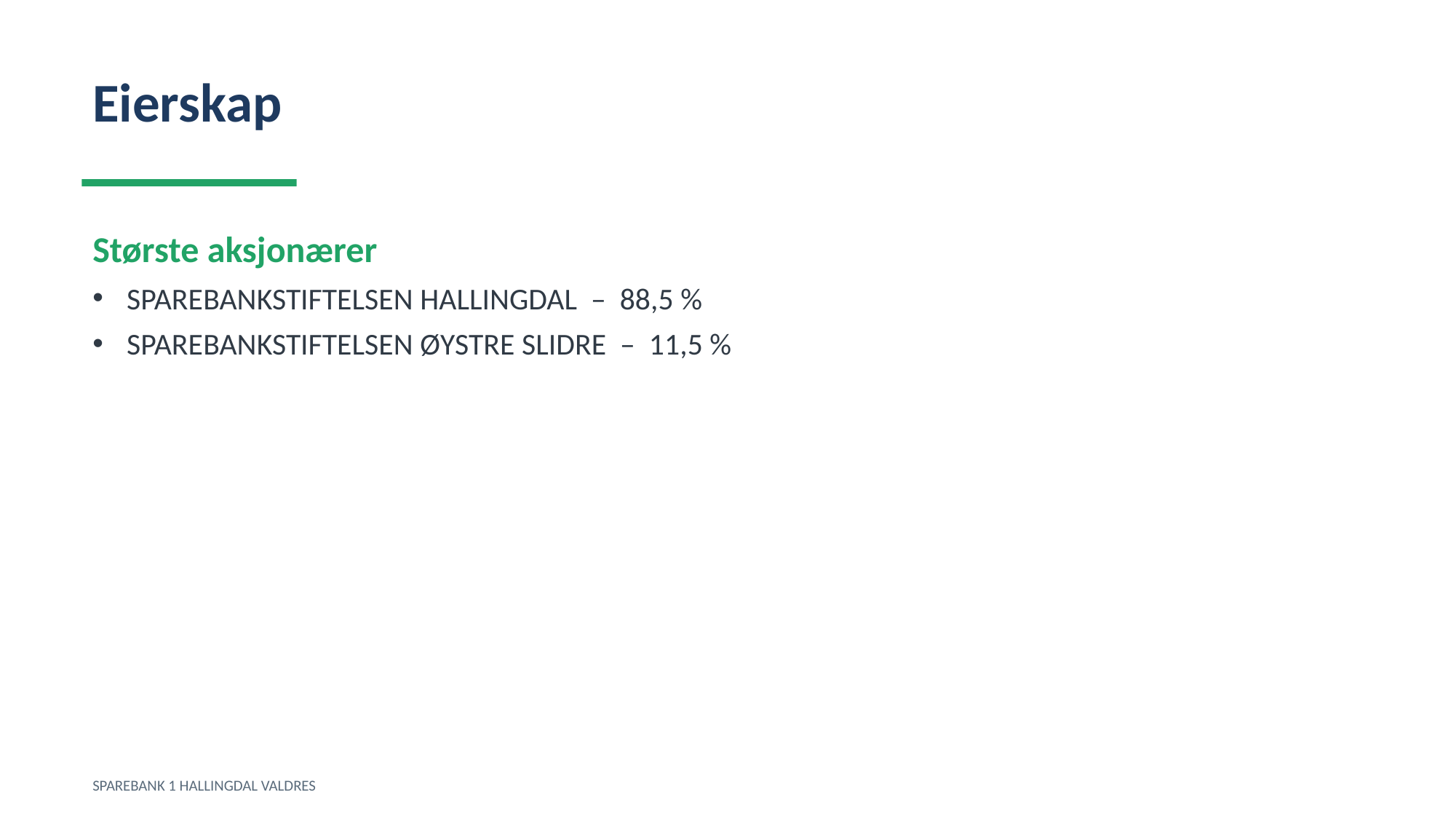

Eierskap

Største aksjonærer
SPAREBANKSTIFTELSEN HALLINGDAL  –  88,5 %
SPAREBANKSTIFTELSEN ØYSTRE SLIDRE  –  11,5 %
SPAREBANK 1 HALLINGDAL VALDRES